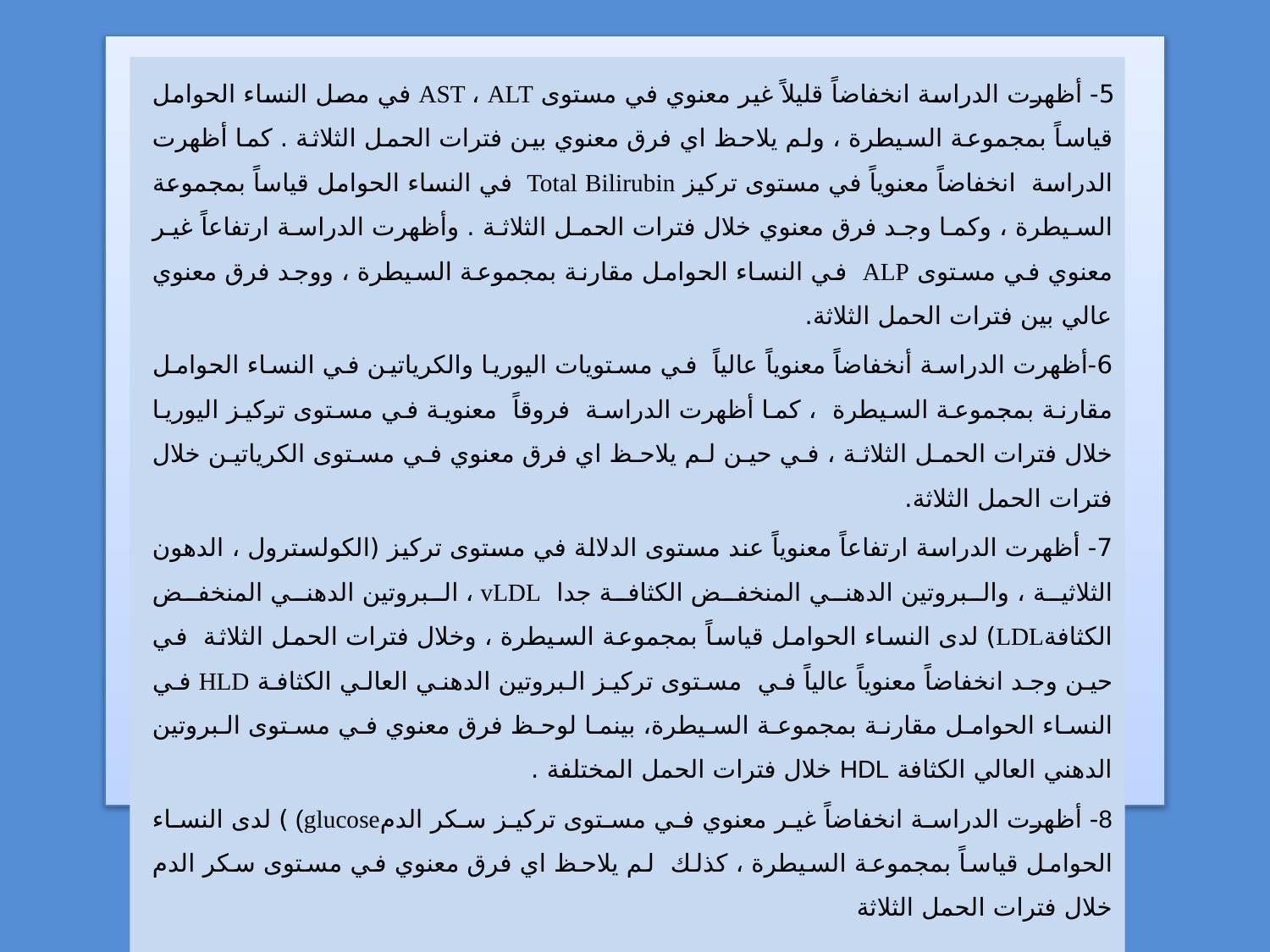

5- أظهرت الدراسة انخفاضاً قليلاً غير معنوي في مستوى AST ، ALT في مصل النساء الحوامل قياساً بمجموعة السيطرة ، ولم يلاحظ اي فرق معنوي بين فترات الحمل الثلاثة . كما أظهرت الدراسة  انخفاضاً معنوياً في مستوى تركيز Total Bilirubin  في النساء الحوامل قياساً بمجموعة السيطرة ، وكما وجد فرق معنوي خلال فترات الحمل الثلاثة . وأظهرت الدراسة ارتفاعاً غير معنوي في مستوى ALP  في النساء الحوامل مقارنة بمجموعة السيطرة ، ووجد فرق معنوي عالي بين فترات الحمل الثلاثة.
6-أظهرت الدراسة أنخفاضاً معنوياً عالياً  في مستويات اليوريا والكرياتين في النساء الحوامل مقارنة بمجموعة السيطرة  ، كما أظهرت الدراسة  فروقاً  معنوية في مستوى تركيز اليوريا خلال فترات الحمل الثلاثة ، في حين لم يلاحظ اي فرق معنوي في مستوى الكرياتين خلال فترات الحمل الثلاثة.
7- أظهرت الدراسة ارتفاعاً معنوياً عند مستوى الدلالة في مستوى تركيز (الكولسترول ، الدهون الثلاثية ، والبروتين الدهني المنخفض الكثافة جدا  vLDL ، البروتين الدهني المنخفض الكثافةLDL) لدى النساء الحوامل قياساً بمجموعة السيطرة ، وخلال فترات الحمل الثلاثة  في حين وجد انخفاضاً معنوياً عالياً في  مستوى تركيز البروتين الدهني العالي الكثافة HLD في النساء الحوامل مقارنة بمجموعة السيطرة، بينما لوحظ فرق معنوي في مستوى البروتين الدهني العالي الكثافة HDL خلال فترات الحمل المختلفة .
8- أظهرت الدراسة انخفاضاً غير معنوي في مستوى تركيز سكر الدمglucose) ) لدى النساء الحوامل قياساً بمجموعة السيطرة ، كذلك  لم يلاحظ اي فرق معنوي في مستوى سكر الدم خلال فترات الحمل الثلاثة